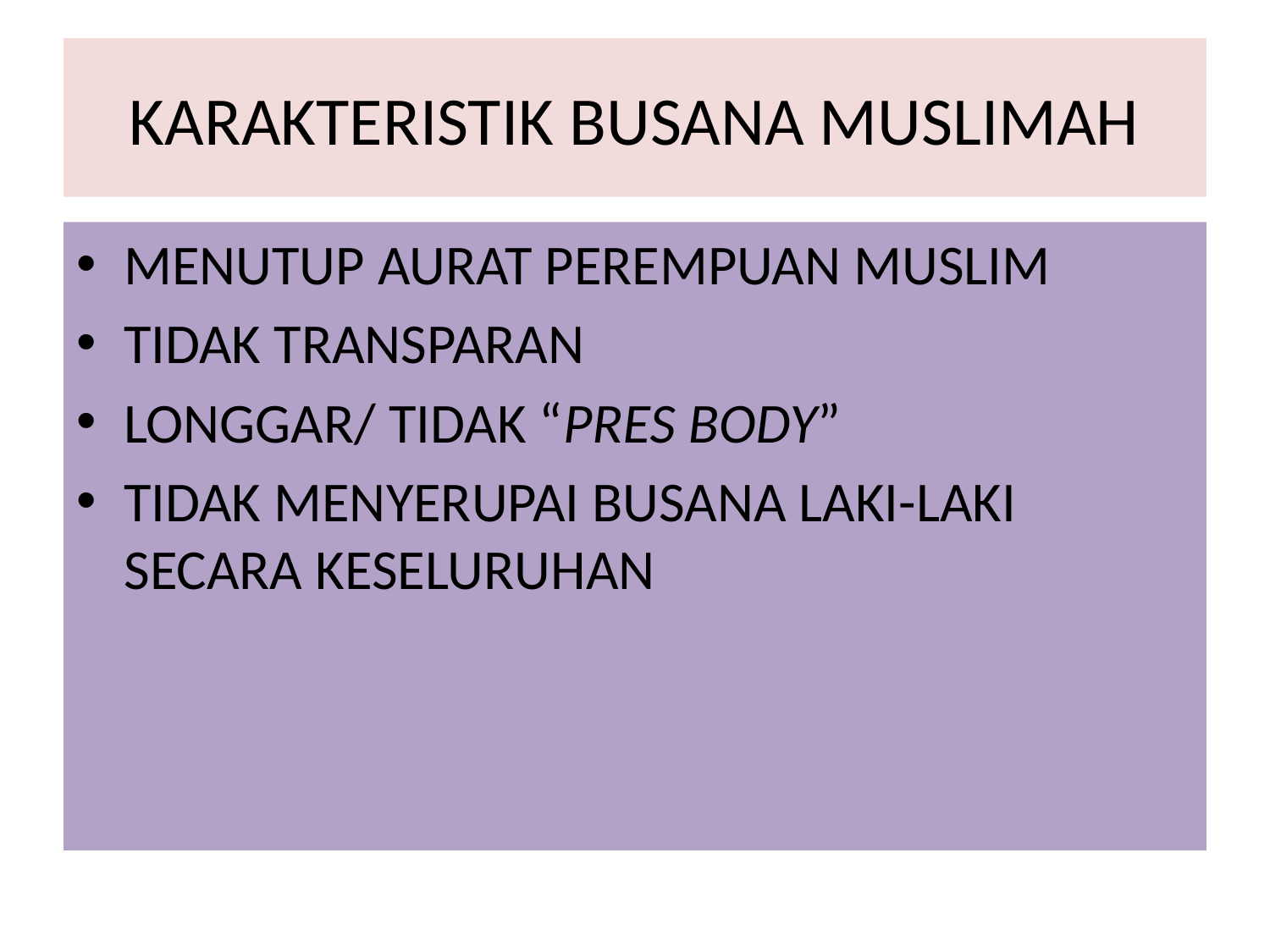

# KARAKTERISTIK BUSANA MUSLIMAH
MENUTUP AURAT PEREMPUAN MUSLIM
TIDAK TRANSPARAN
LONGGAR/ TIDAK “PRES BODY”
TIDAK MENYERUPAI BUSANA LAKI-LAKI SECARA KESELURUHAN